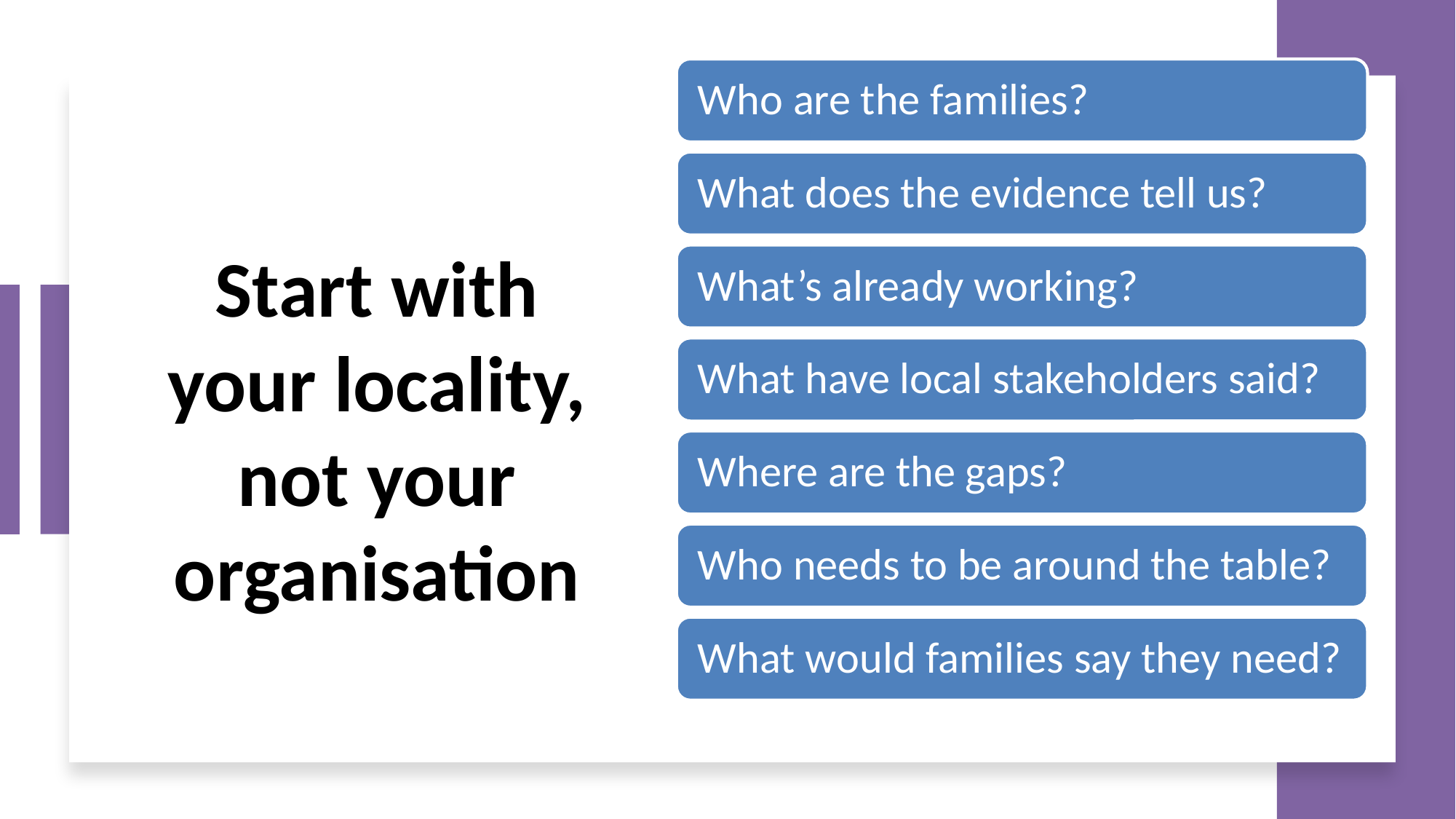

Who are the families?
What does the evidence tell us?
What’s already working?
What have local stakeholders said?
Where are the gaps?
Who needs to be around the table?
What would families say they need?

# Start with your locality, not your organisation

Together for Families | Enhanced Family Support Webinar | August 2026
23